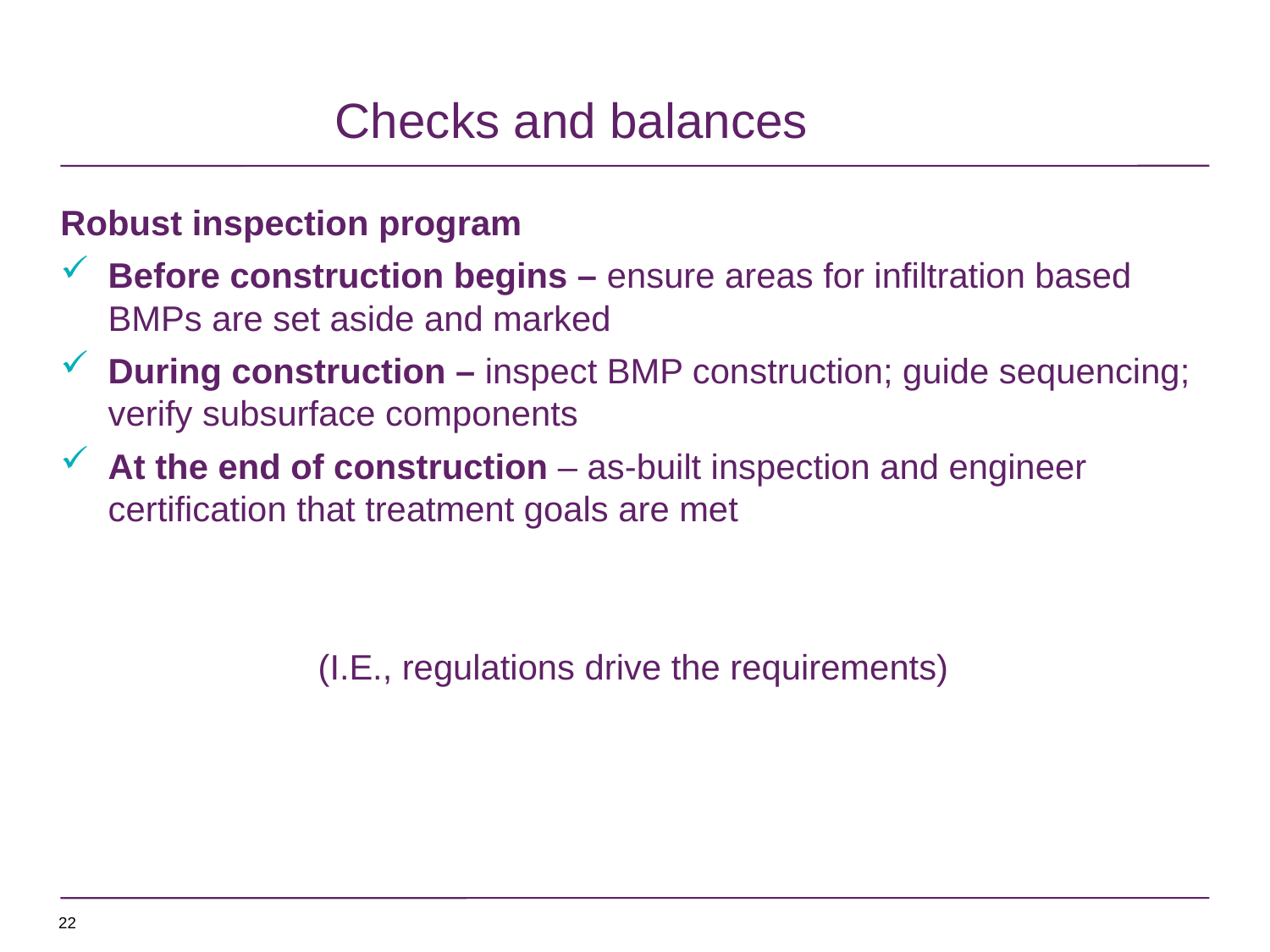

# Checks and balances
Robust inspection program
Before construction begins – ensure areas for infiltration based BMPs are set aside and marked
During construction – inspect BMP construction; guide sequencing; verify subsurface components
At the end of construction – as-built inspection and engineer certification that treatment goals are met

(I.E., regulations drive the requirements)
22